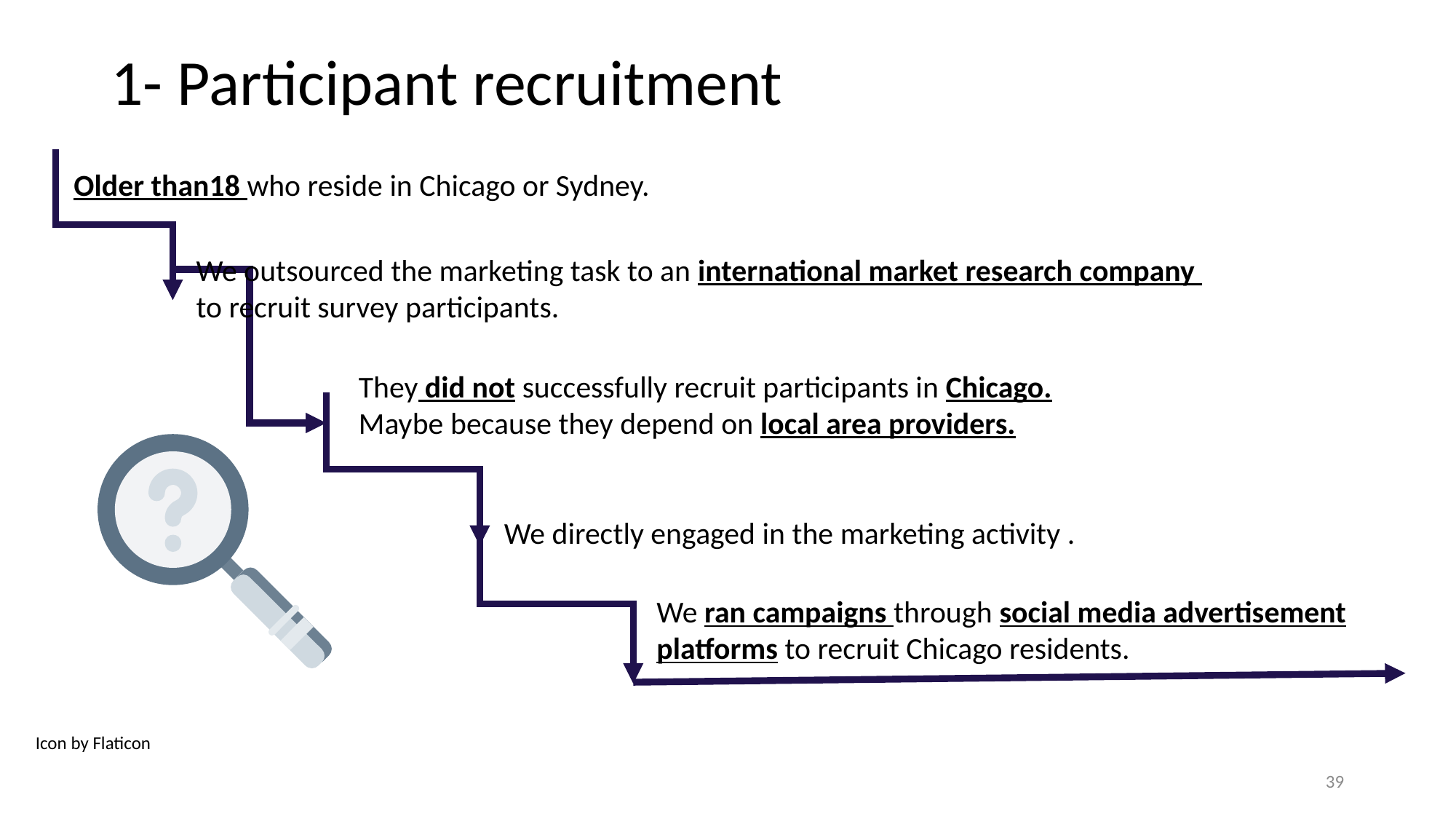

# 1- Participant recruitment
Older than18 who reside in Chicago or Sydney.
We outsourced the marketing task to an international market research company
to recruit survey participants.
They did not successfully recruit participants in Chicago.
Maybe because they depend on local area providers.

We directly engaged in the marketing activity .
We ran campaigns through social media advertisement platforms to recruit Chicago residents.
Icon by Flaticon
39